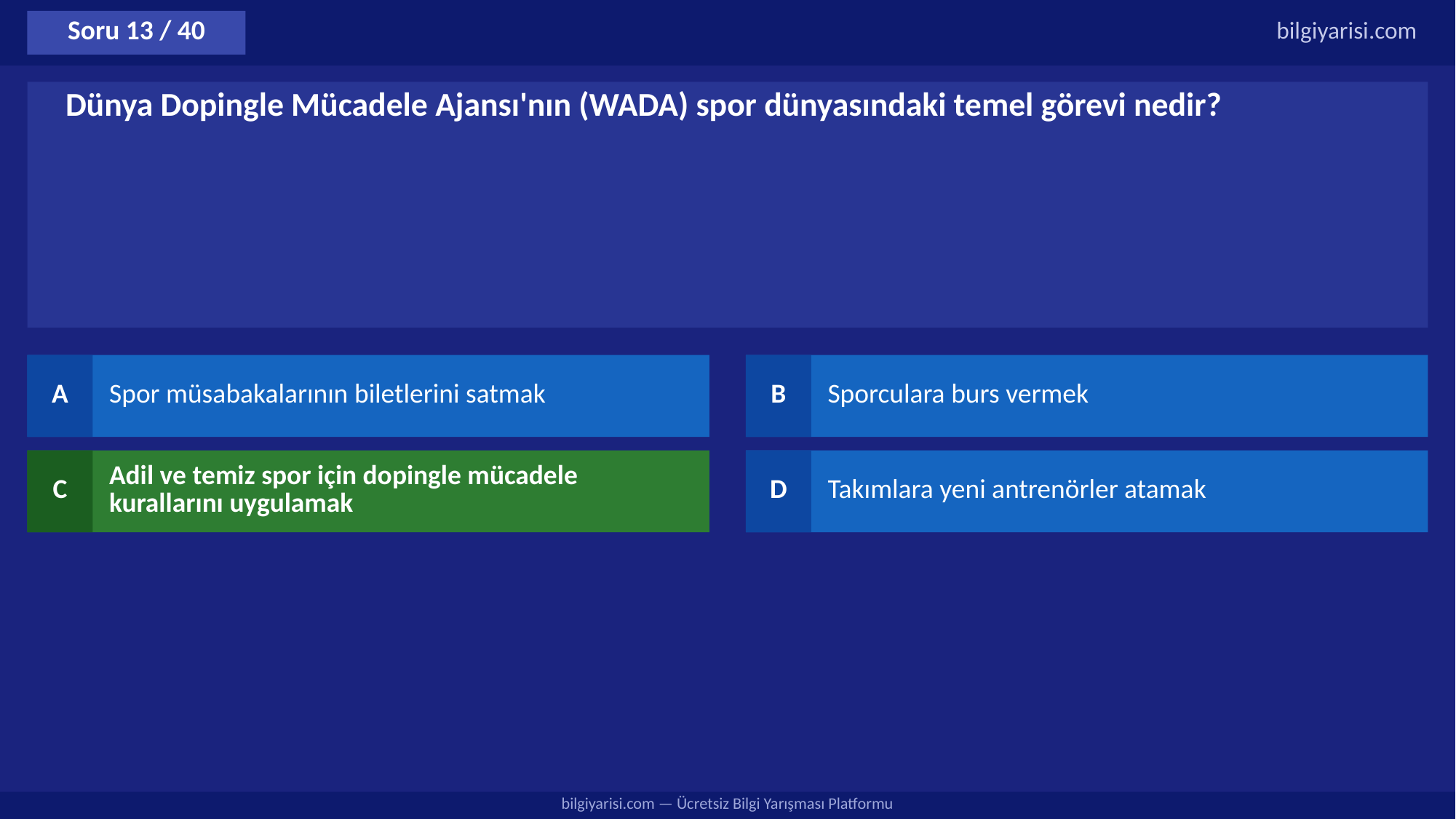

Soru 13 / 40
bilgiyarisi.com

Dünya Dopingle Mücadele Ajansı'nın (WADA) spor dünyasındaki temel görevi nedir?

A
Spor müsabakalarının biletlerini satmak

B
Sporculara burs vermek

C
Adil ve temiz spor için dopingle mücadele kurallarını uygulamak

D
Takımlara yeni antrenörler atamak
bilgiyarisi.com — Ücretsiz Bilgi Yarışması Platformu